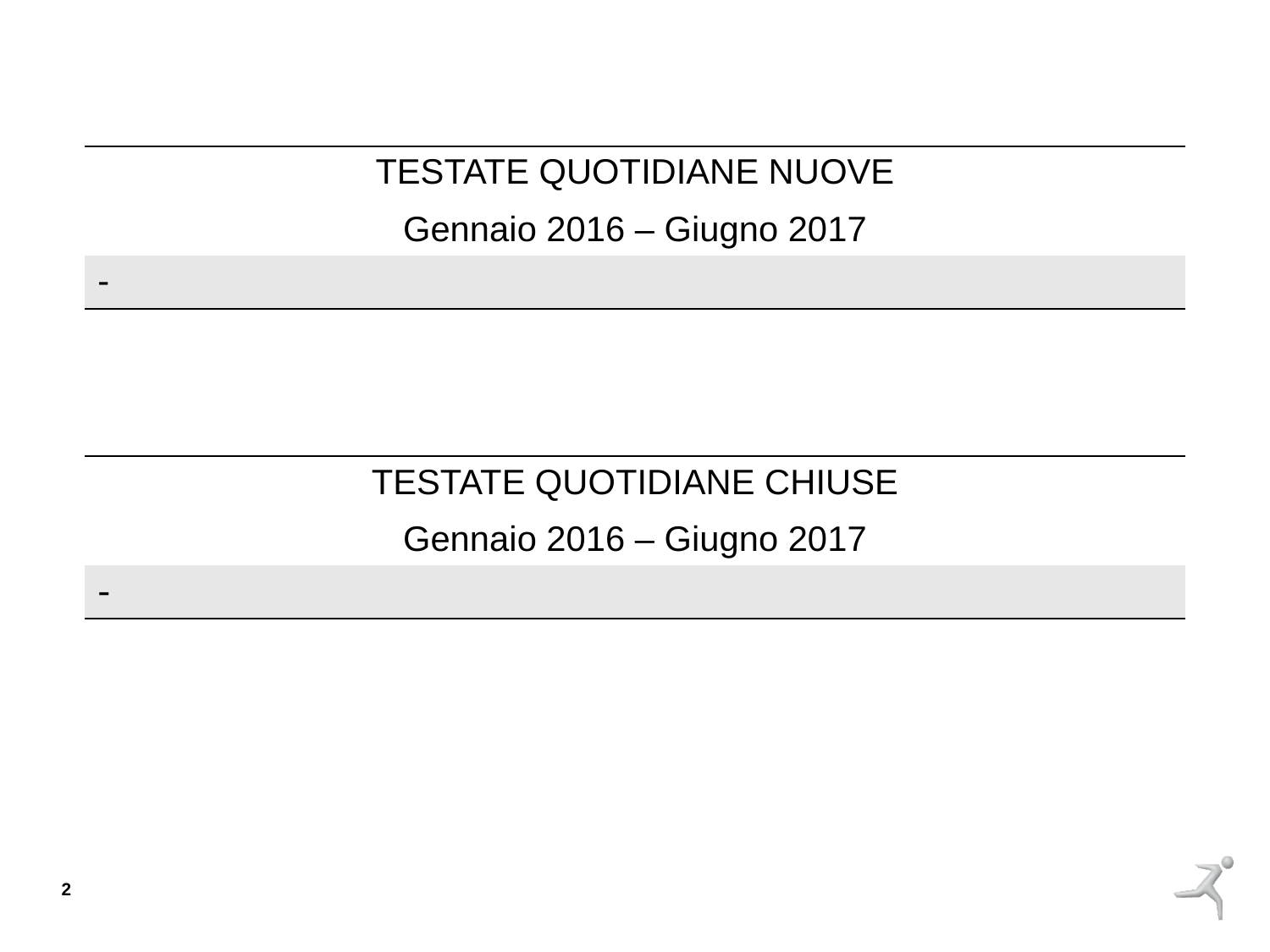

| TESTATE QUOTIDIANE NUOVE Gennaio 2016 – Giugno 2017 |  |
| --- | --- |
| - |  |
| TESTATE QUOTIDIANE CHIUSE Gennaio 2016 – Giugno 2017 |
| --- |
| - |